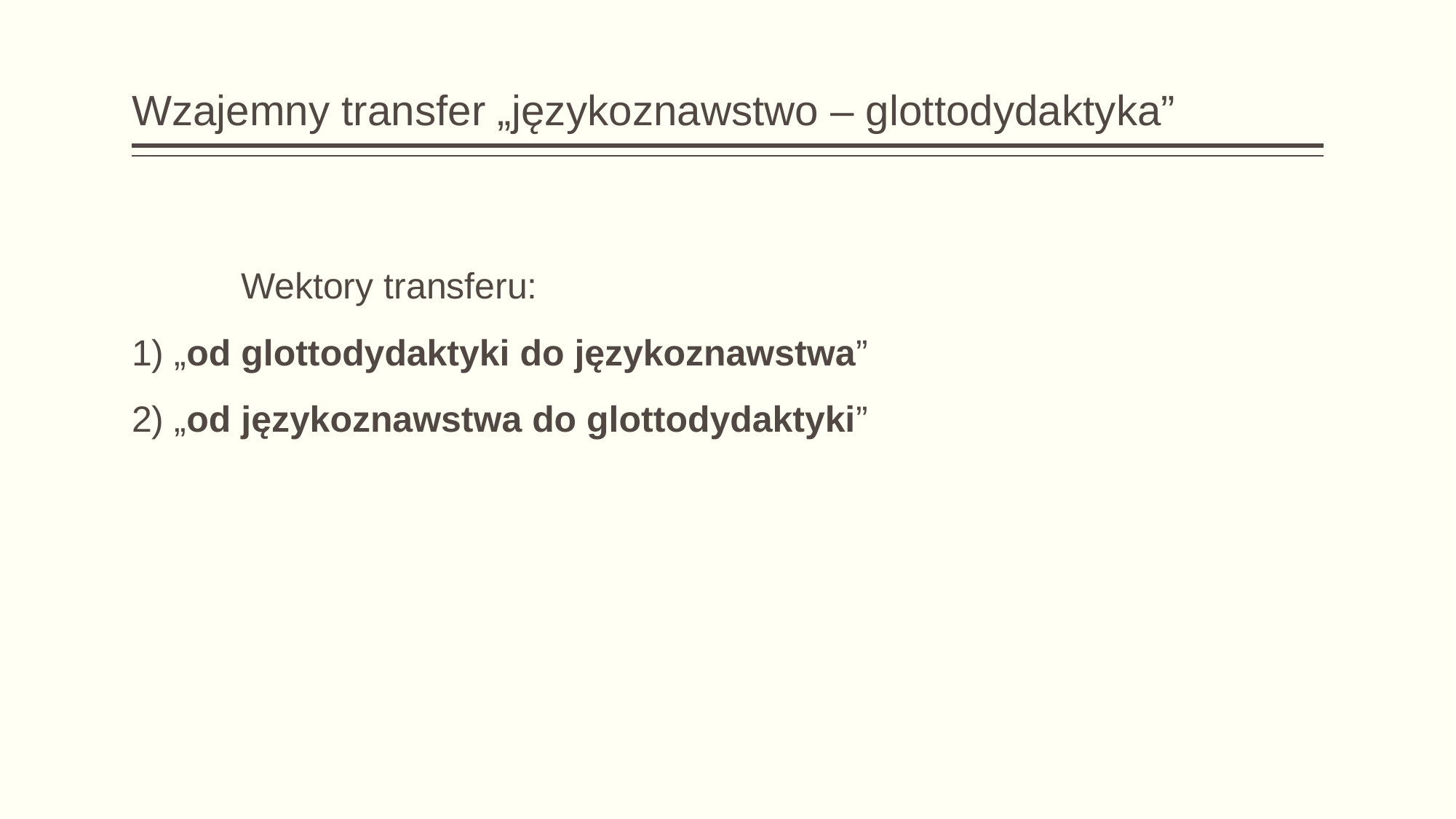

# Wzajemny transfer „językoznawstwo – glottodydaktyka”

	Wektory transferu:
1) „od glottodydaktyki do językoznawstwa”
2) „od językoznawstwa do glottodydaktyki”